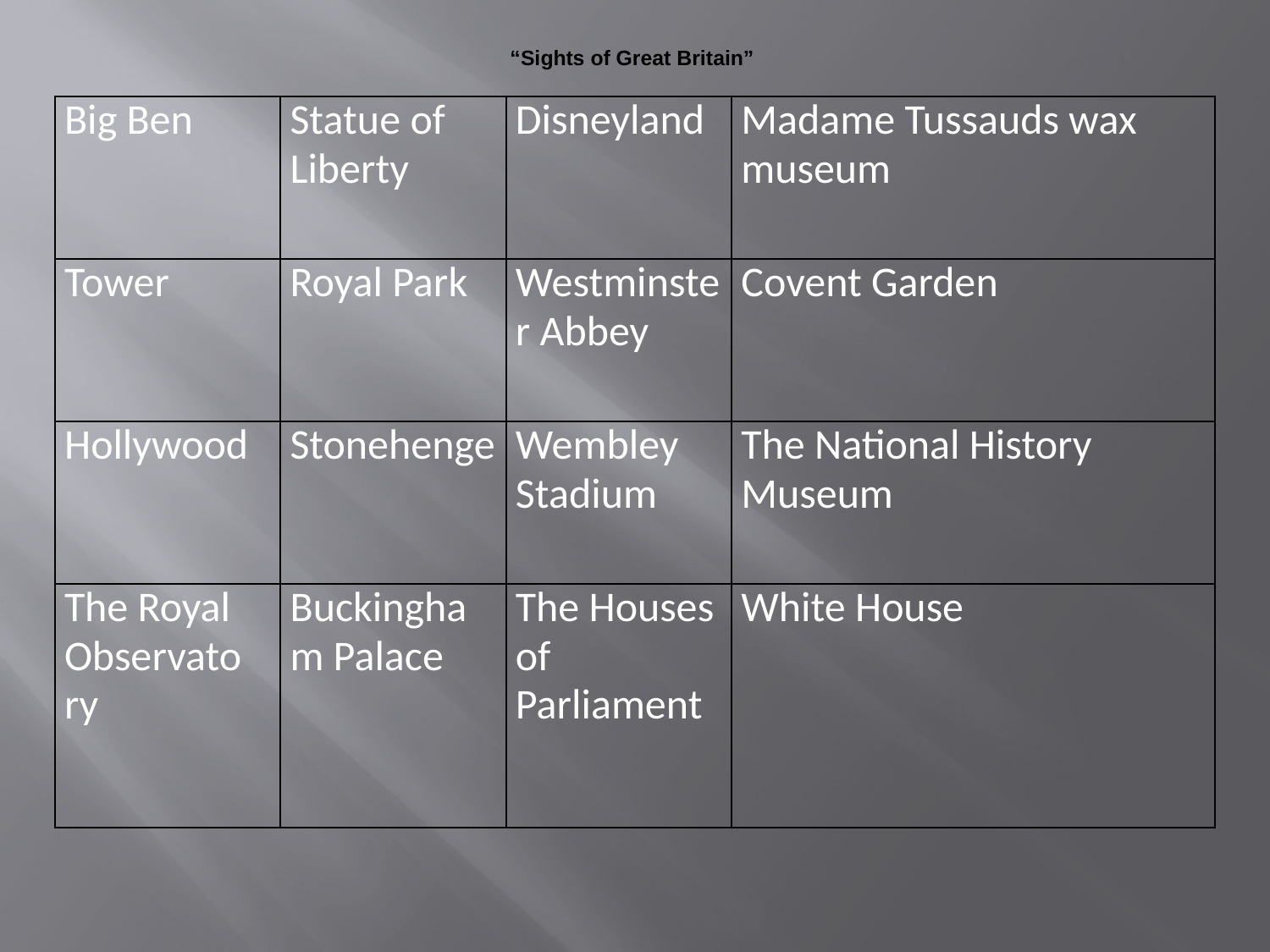

# “Sights of Great Britain”
| Big Ben | Statue of Liberty | Disneyland | Madame Tussauds wax museum |
| --- | --- | --- | --- |
| Tower | Royal Park | Westminster Abbey | Covent Garden |
| Hollywood | Stonehenge | Wembley Stadium | The National History Museum |
| The Royal Observato ry | Buckingham Palace | The Houses of Parliament | White House |